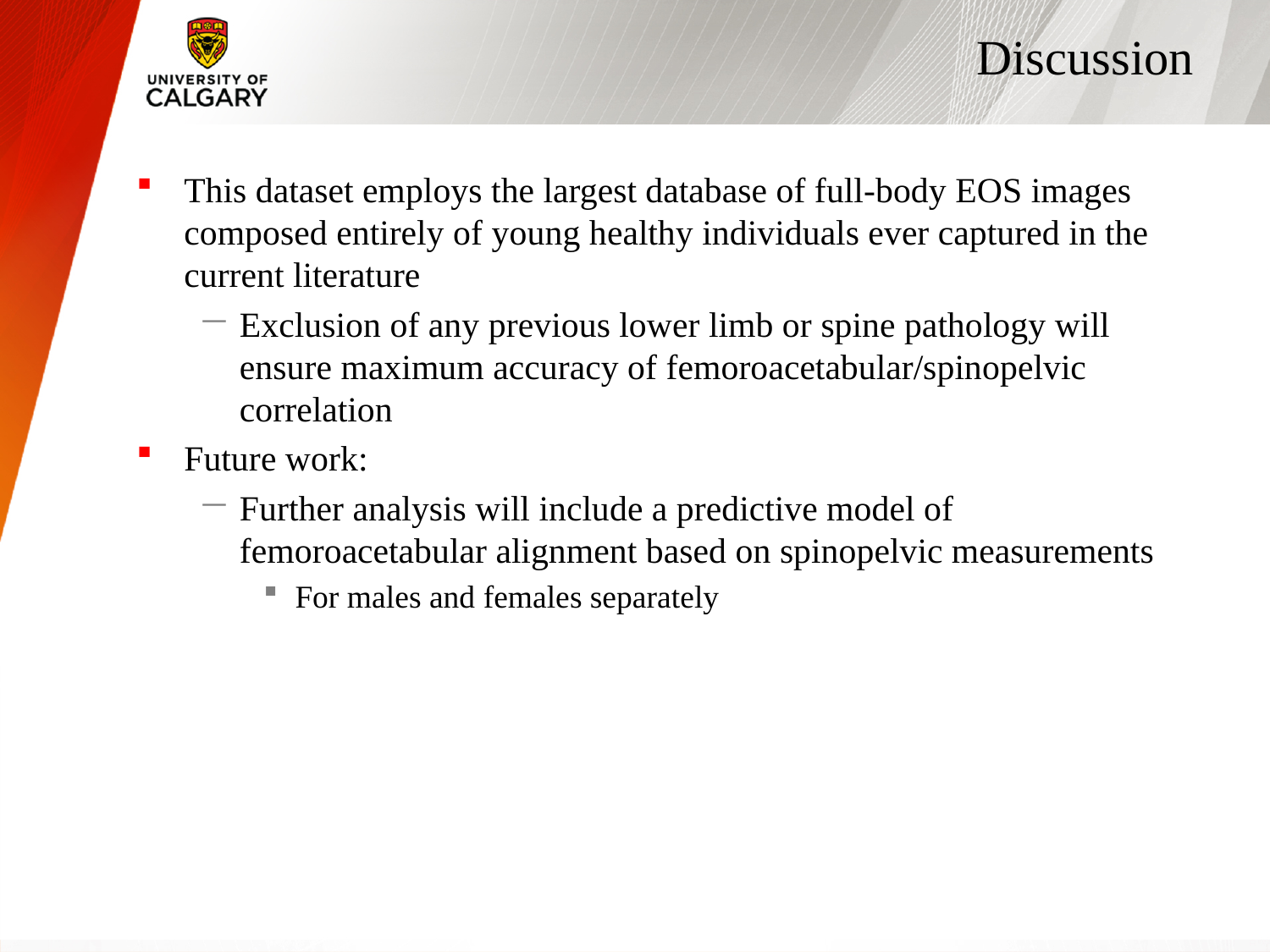

# Discussion
This dataset employs the largest database of full-body EOS images composed entirely of young healthy individuals ever captured in the current literature
Exclusion of any previous lower limb or spine pathology will ensure maximum accuracy of femoroacetabular/spinopelvic correlation
Future work:
Further analysis will include a predictive model of femoroacetabular alignment based on spinopelvic measurements
For males and females separately